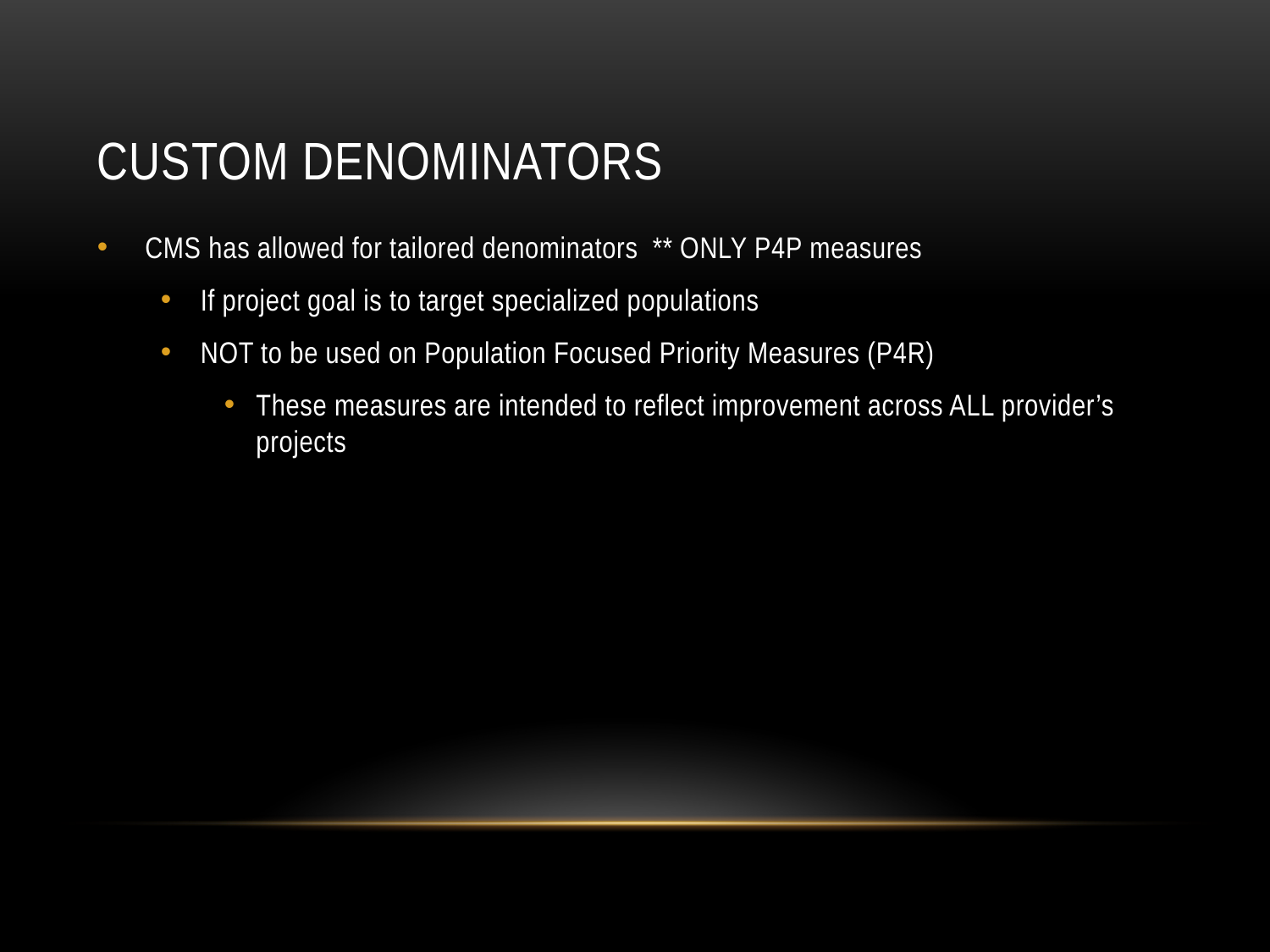

# Custom denominators
CMS has allowed for tailored denominators  ** ONLY P4P measures
If project goal is to target specialized populations
NOT to be used on Population Focused Priority Measures (P4R)
These measures are intended to reflect improvement across ALL provider’s projects